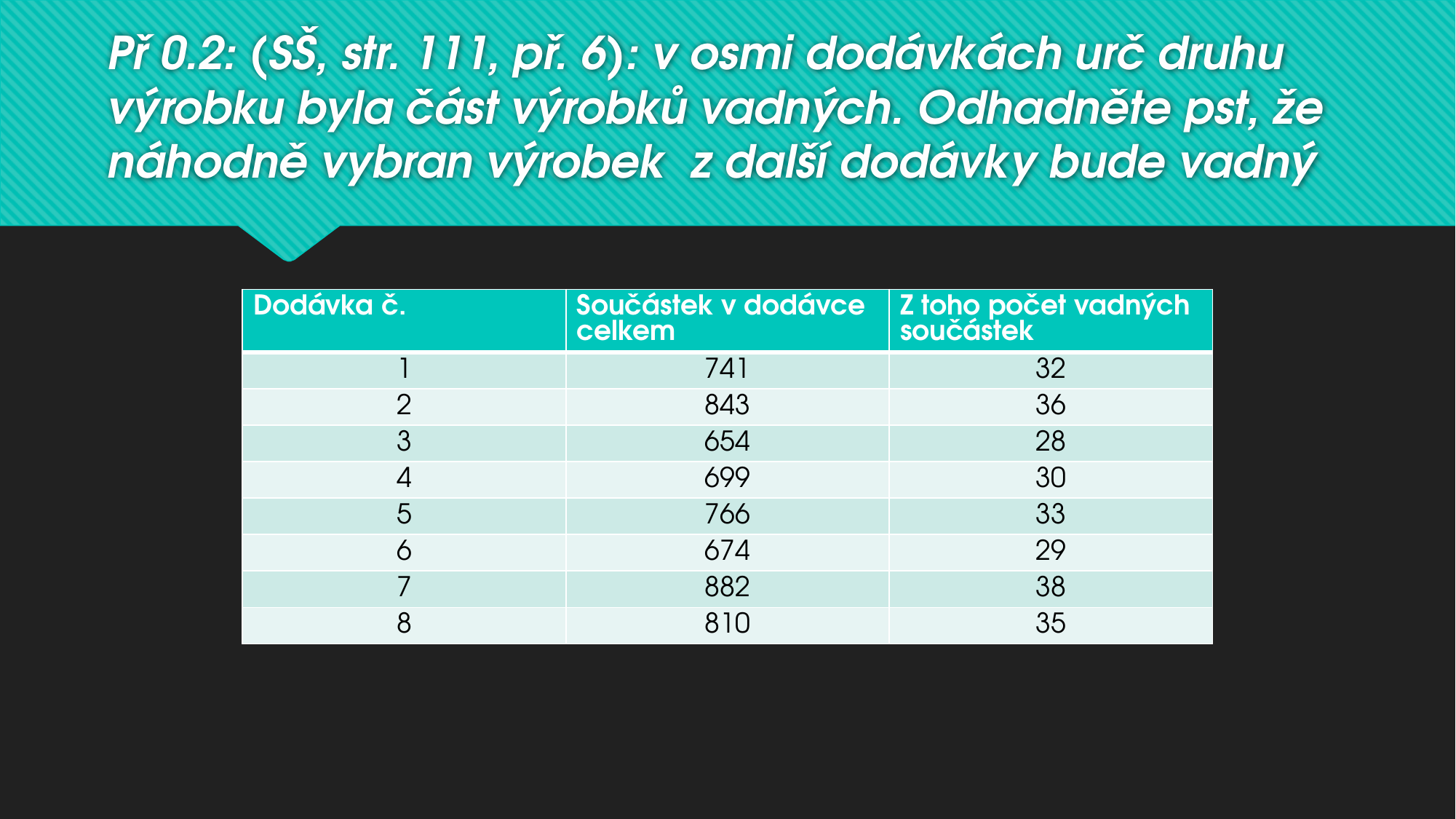

# Př 0.2: (SŠ, str. 111, př. 6): v osmi dodávkách urč druhu výrobku byla část výrobků vadných. Odhadněte pst, že náhodně vybran výrobek  z další dodávky bude vadný
| Dodávka č. | Součástek v dodávce celkem | Z toho počet vadných součástek |
| --- | --- | --- |
| 1 | 741 | 32 |
| 2 | 843 | 36 |
| 3 | 654 | 28 |
| 4 | 699 | 30 |
| 5 | 766 | 33 |
| 6 | 674 | 29 |
| 7 | 882 | 38 |
| 8 | 810 | 35 |